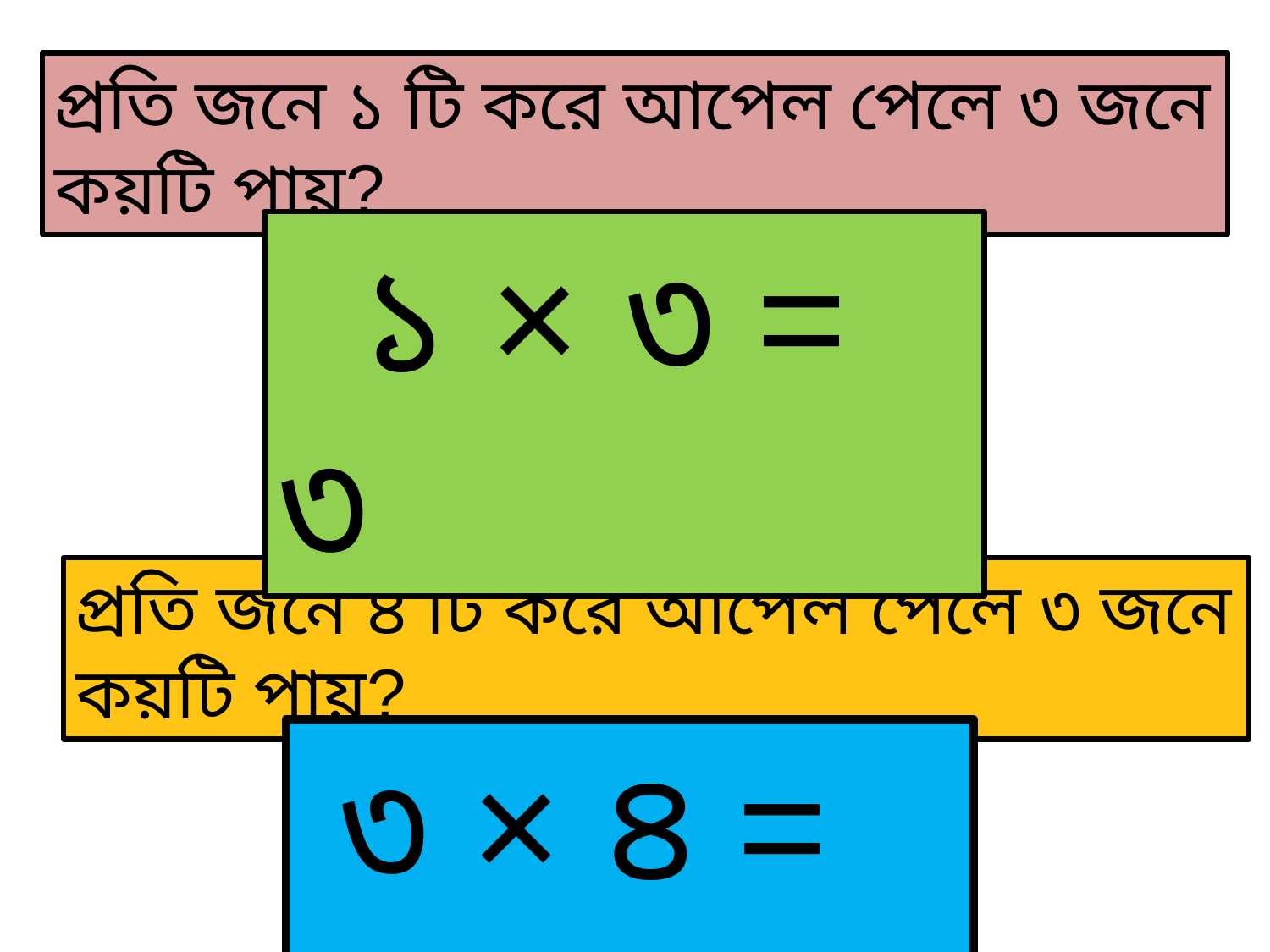

প্রতি জনে ১ টি করে আপেল পেলে ৩ জনে কয়টি পায়?
  ১ × ৩ = ৩
প্রতি জনে ৪ টি করে আপেল পেলে ৩ জনে কয়টি পায়?
 ৩ × ৪ = ১২